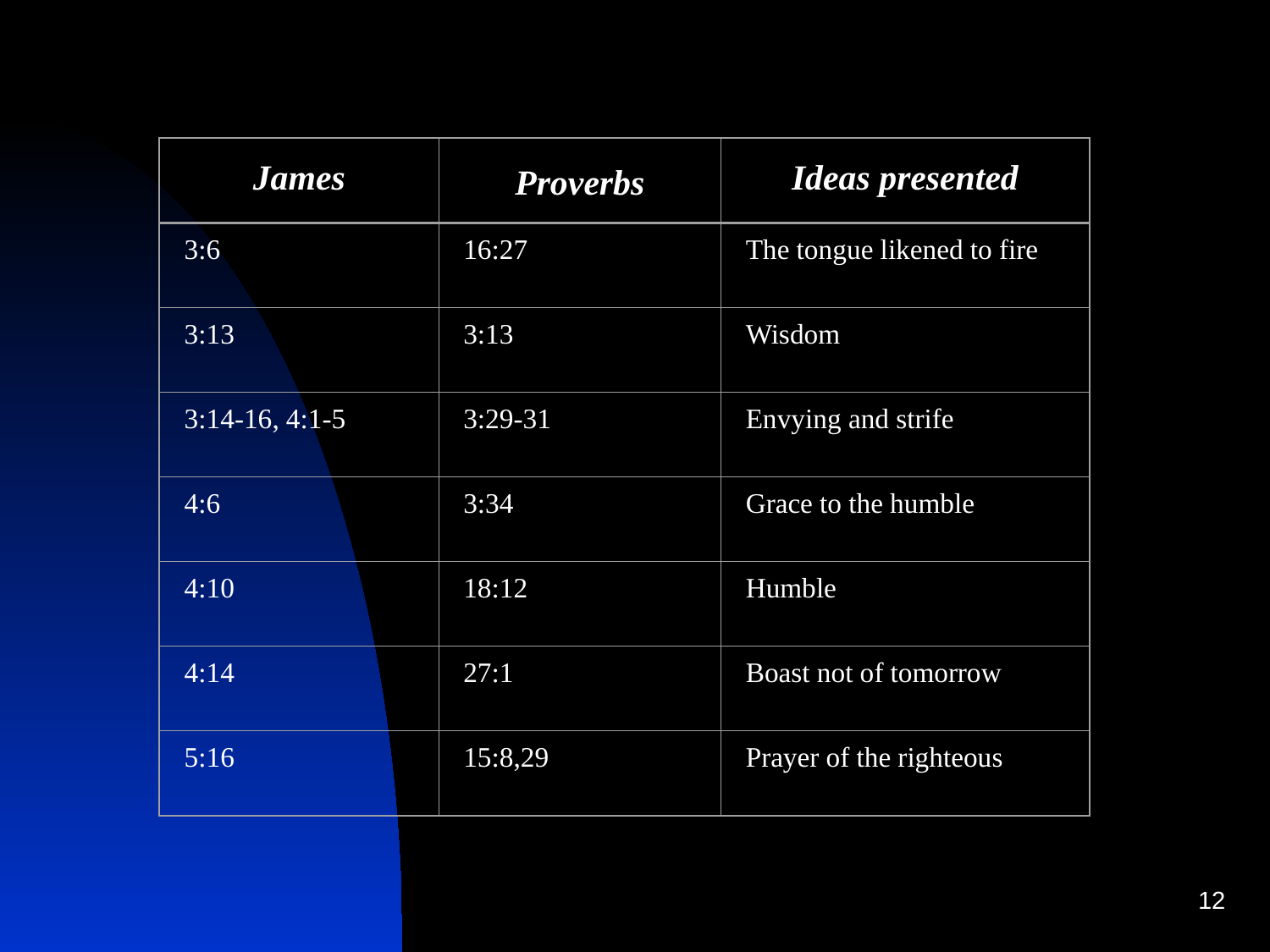

James

Proverbs

Ideas presented

3:6

16:27

The tongue likened to fire

3:13

3:13

Wisdom

3:14-16, 4:1-5

3:29-31

Envying and strife

4:6

3:34

Grace to the humble

4:10

18:12

Humble

4:14

27:1

Boast not of tomorrow

5:16

15:8,29

Prayer of the righteous

12